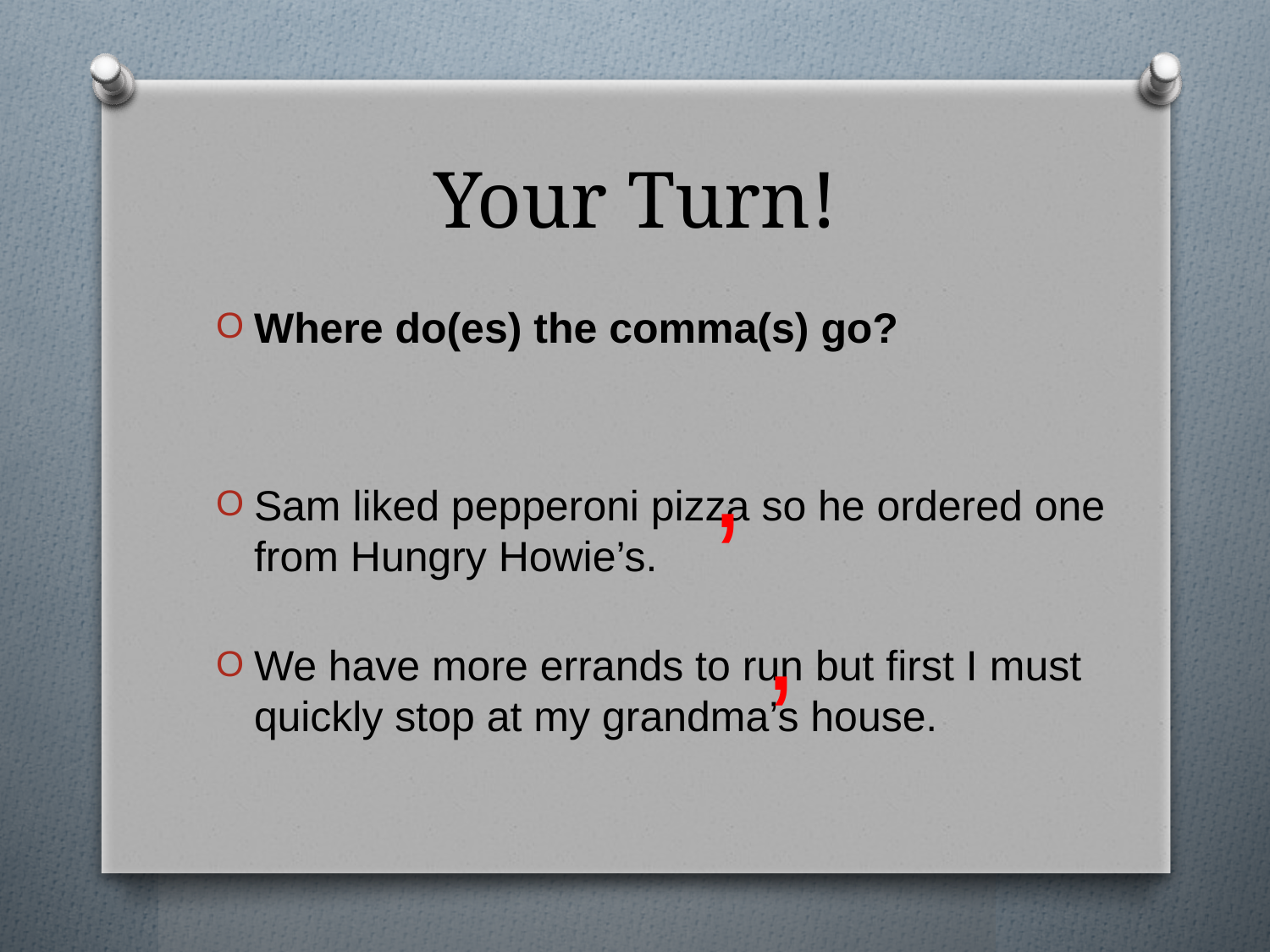

# Your Turn!
Where do(es) the comma(s) go?

Sam liked pepperoni pizza so he ordered one from Hungry Howie’s.
We have more errands to run but first I must quickly stop at my grandma’s house.

,
,